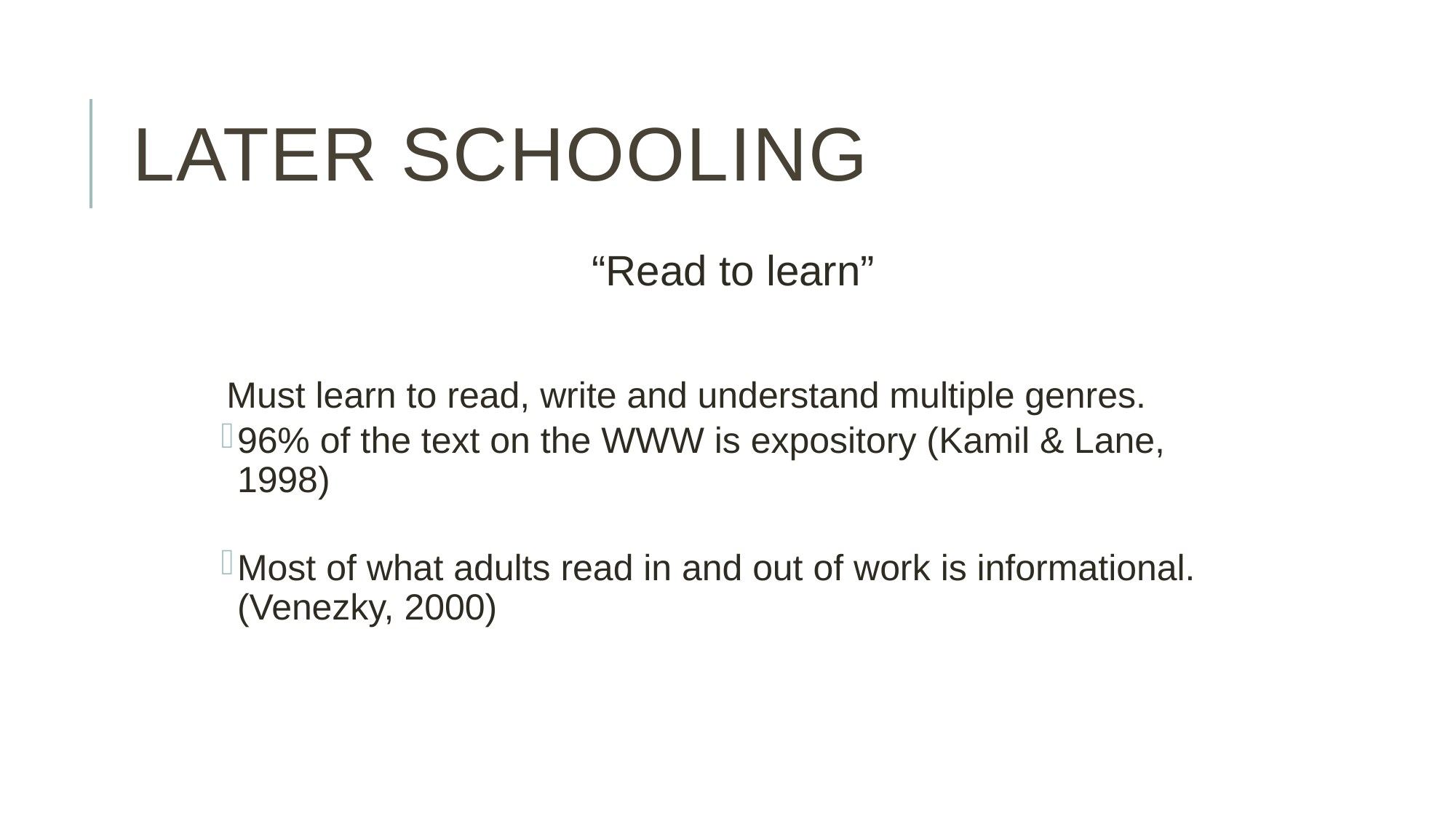

# Later Schooling
“Read to learn”

 Must learn to read, write and understand multiple genres.
96% of the text on the WWW is expository (Kamil & Lane, 1998)
Most of what adults read in and out of work is informational.(Venezky, 2000)